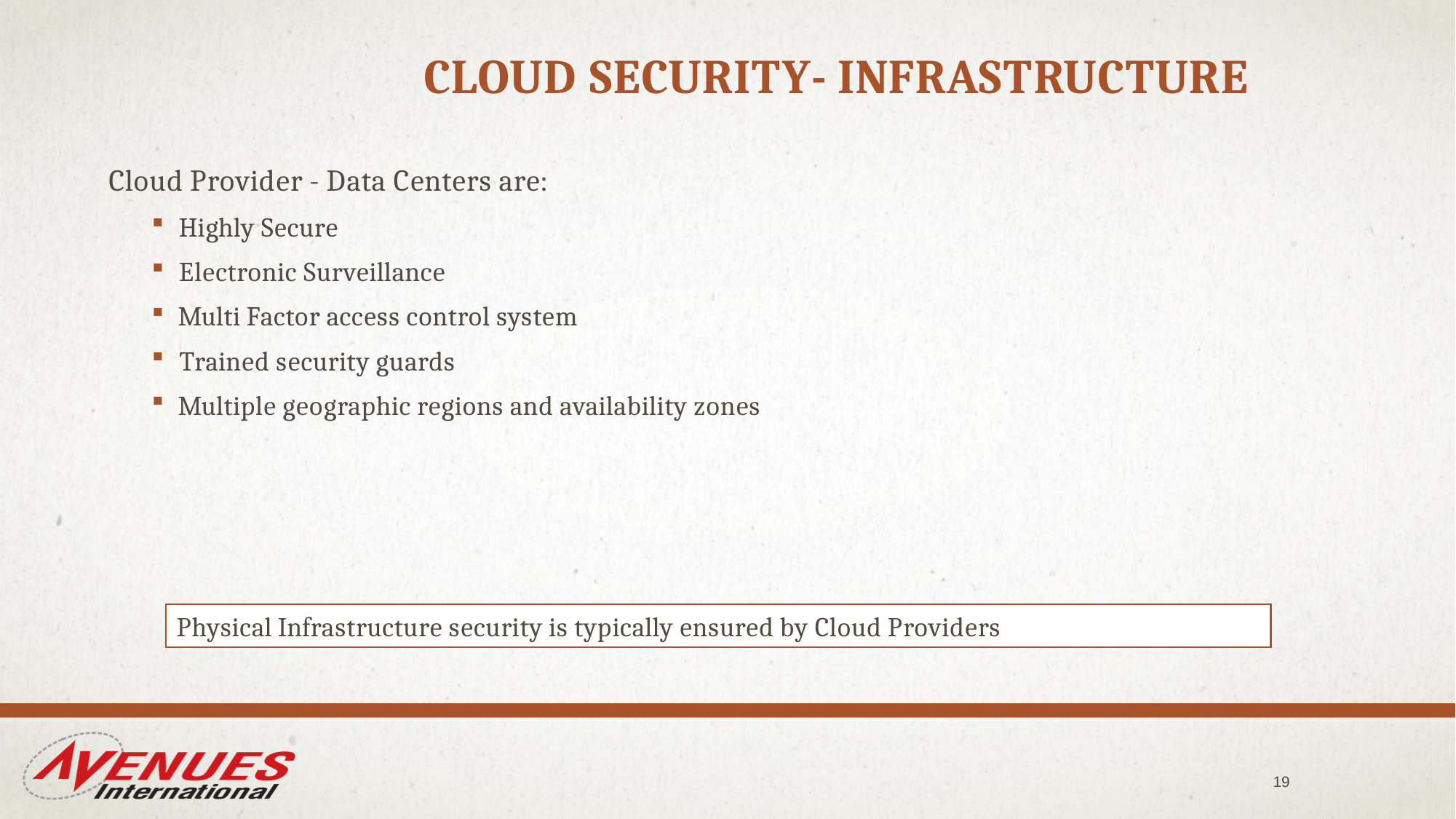

# Cloud Security- Infrastructure
Cloud Provider - Data Centers are:
Highly Secure
Electronic Surveillance
Multi Factor access control system
Trained security guards
Multiple geographic regions and availability zones

Physical Infrastructure security is typically ensured by Cloud Providers
19